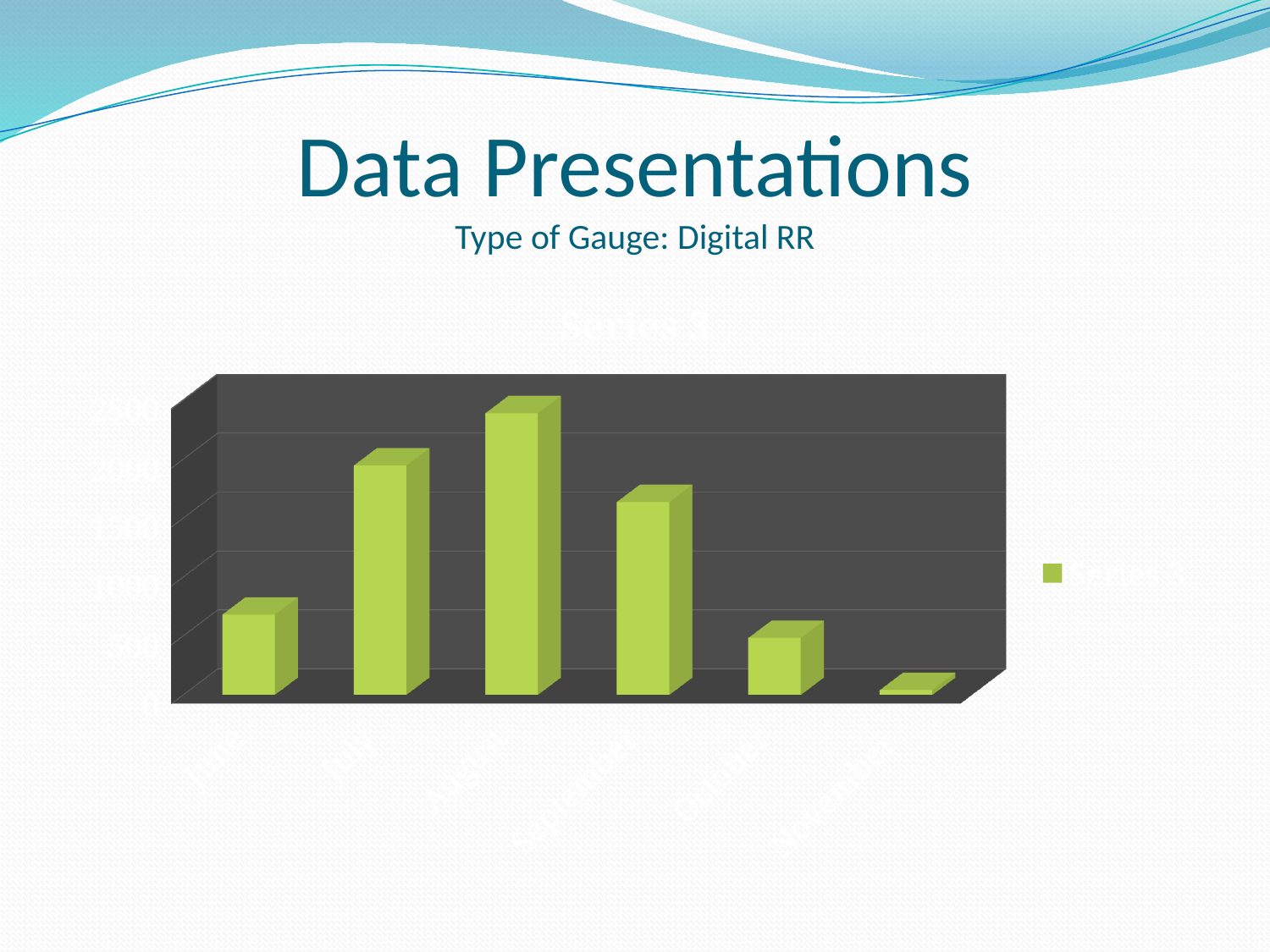

# Data Presentations Type of Gauge: Digital RR

[unsupported chart]